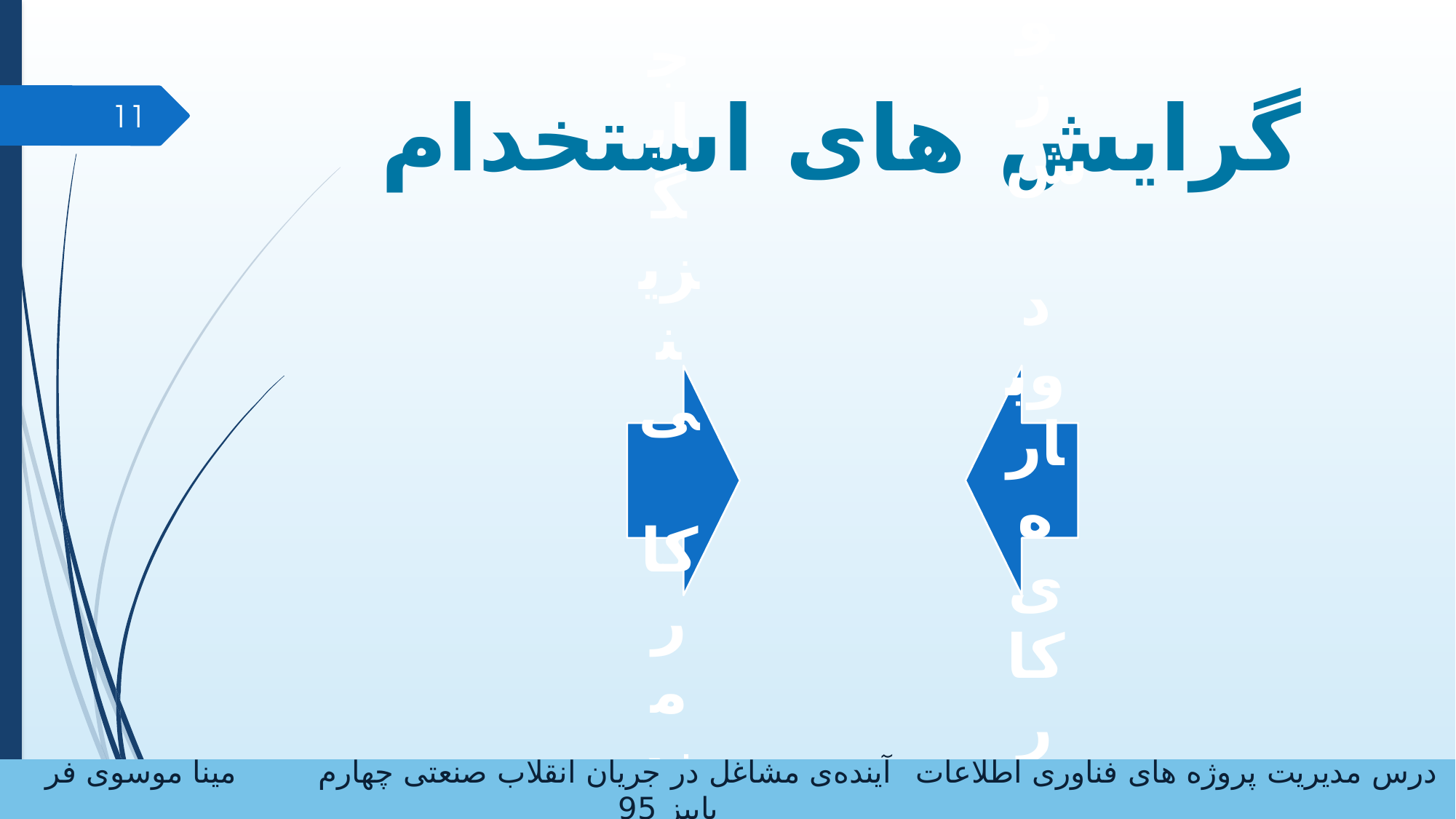

# گرایش های استخدام
11

درس مدیریت پروژه های فناوری اطلاعات		آینده‌ی مشاغل در جریان انقلاب صنعتی چهارم		مینا موسوی فر			پاییز 95